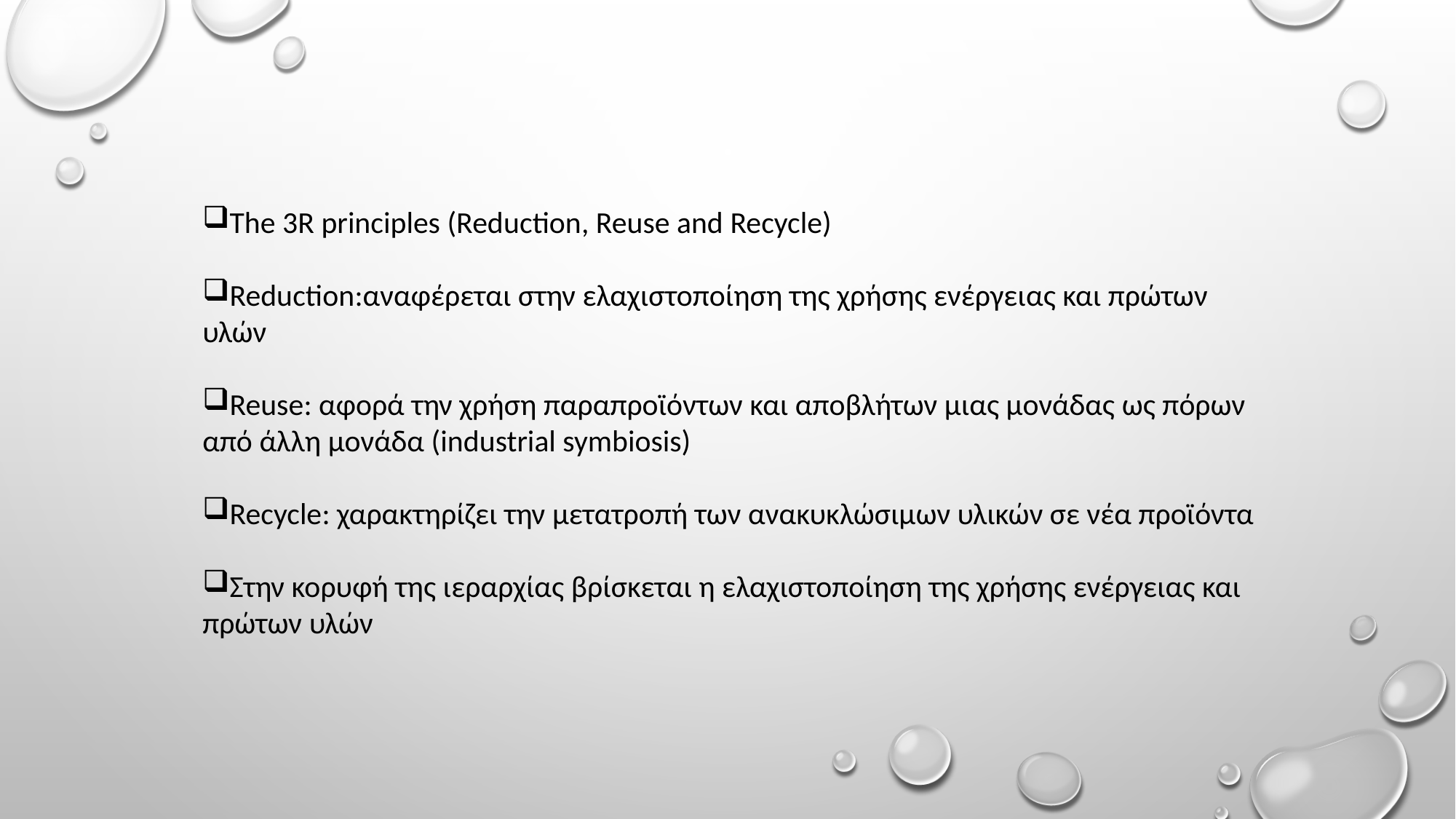

#

The 3R principles (Reduction, Reuse and Recycle)

Reduction:αναφέρεται στην ελαχιστοποίηση της χρήσης ενέργειας και πρώτων υλών

Reuse: αφορά την χρήση παραπροϊόντων και αποβλήτων μιας μονάδας ως πόρων από άλλη μονάδα (industrial symbiosis)

Recycle: χαρακτηρίζει την μετατροπή των ανακυκλώσιμων υλικών σε νέα προϊόντα

Στην κορυφή της ιεραρχίας βρίσκεται η ελαχιστοποίηση της χρήσης ενέργειας και πρώτων υλών